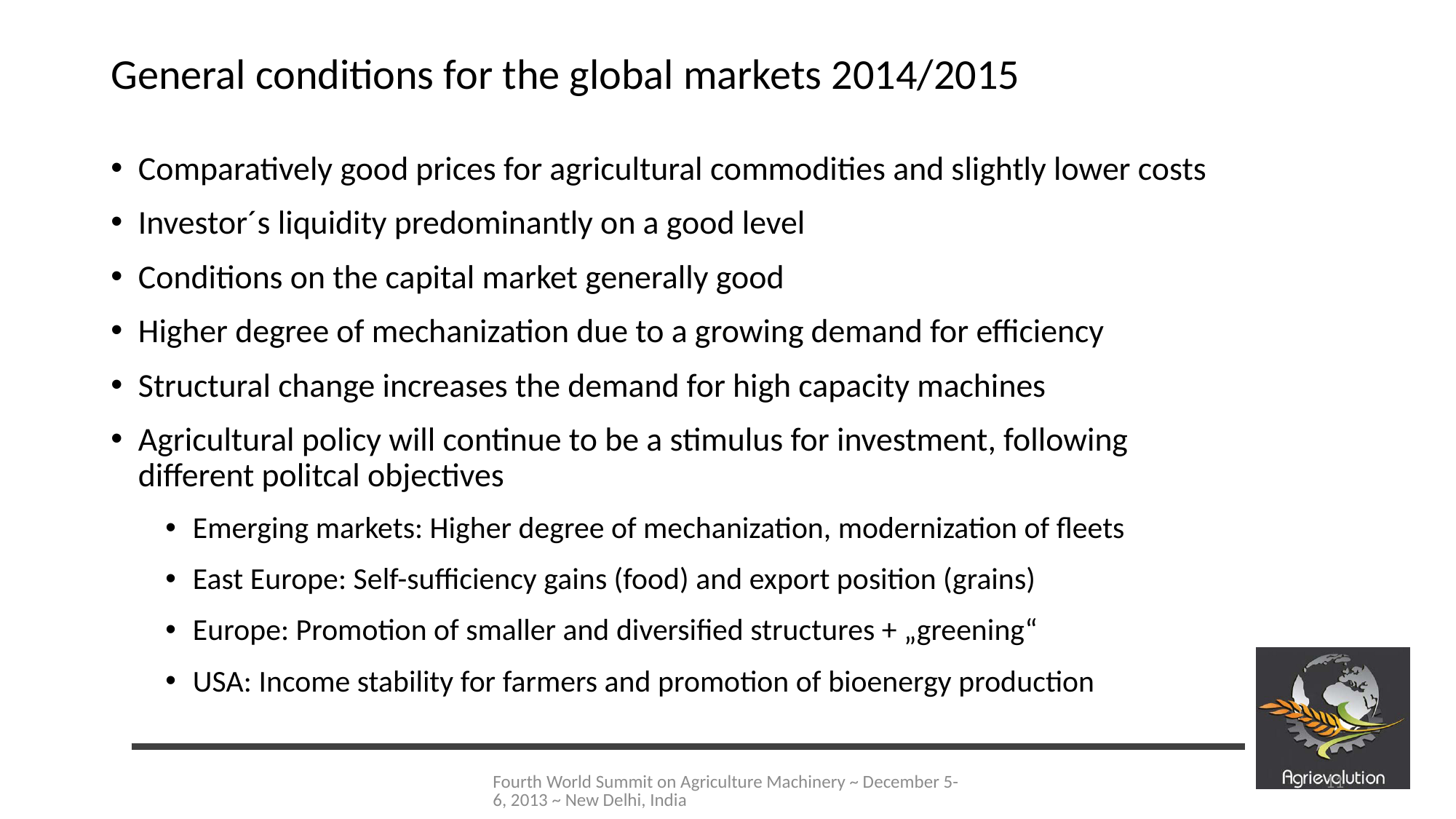

# General conditions for the global markets 2014/2015
Comparatively good prices for agricultural commodities and slightly lower costs
Investor´s liquidity predominantly on a good level
Conditions on the capital market generally good
Higher degree of mechanization due to a growing demand for efficiency
Structural change increases the demand for high capacity machines
Agricultural policy will continue to be a stimulus for investment, following different politcal objectives
Emerging markets: Higher degree of mechanization, modernization of fleets
East Europe: Self-sufficiency gains (food) and export position (grains)
Europe: Promotion of smaller and diversified structures + „greening“
USA: Income stability for farmers and promotion of bioenergy production
Fourth World Summit on Agriculture Machinery ~ December 5-6, 2013 ~ New Delhi, India
11